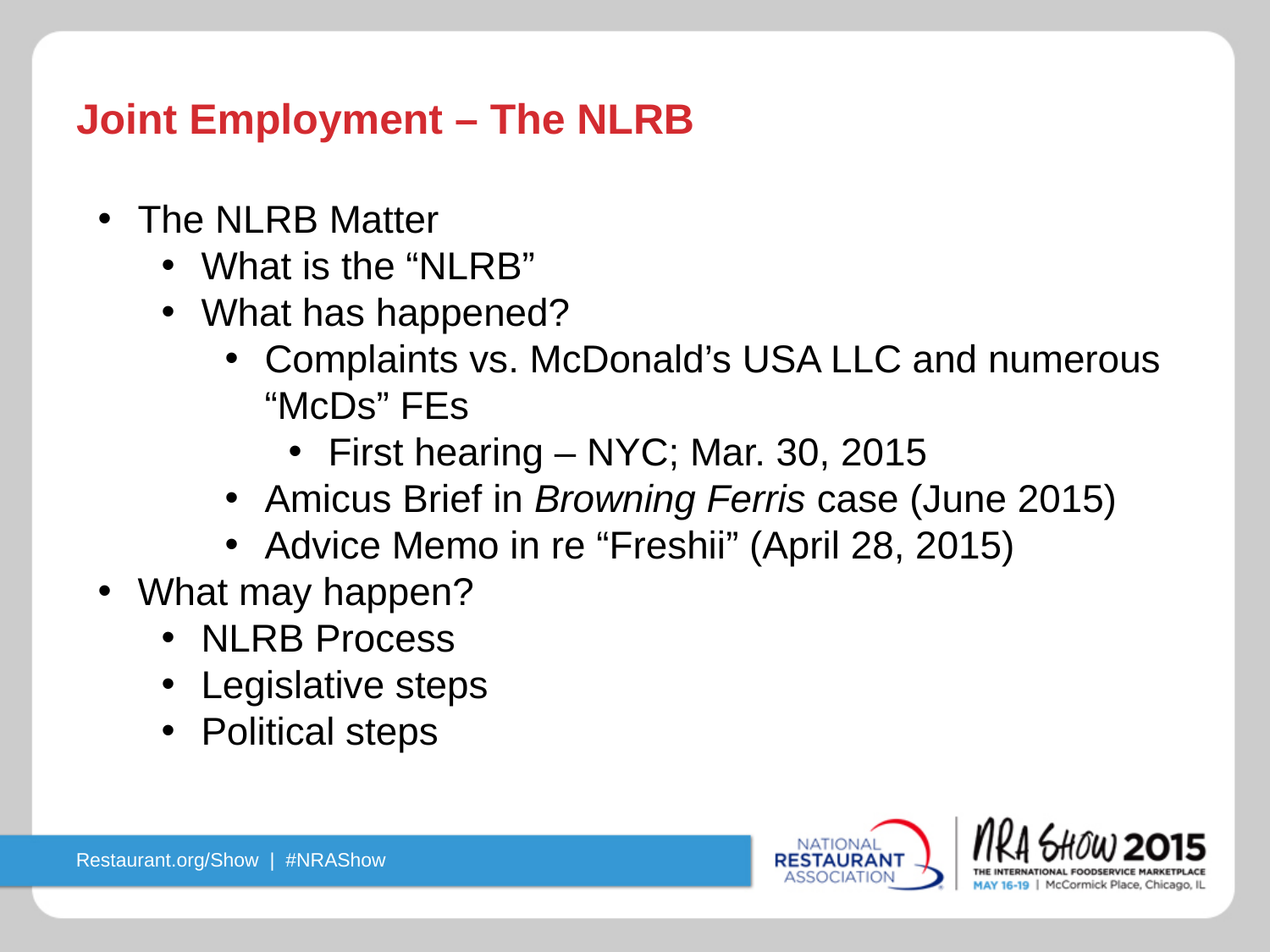

# Joint Employment – The NLRB
The NLRB Matter
What is the “NLRB”
What has happened?
Complaints vs. McDonald’s USA LLC and numerous “McDs” FEs
First hearing – NYC; Mar. 30, 2015
Amicus Brief in Browning Ferris case (June 2015)
Advice Memo in re “Freshii” (April 28, 2015)
What may happen?
NLRB Process
Legislative steps
Political steps